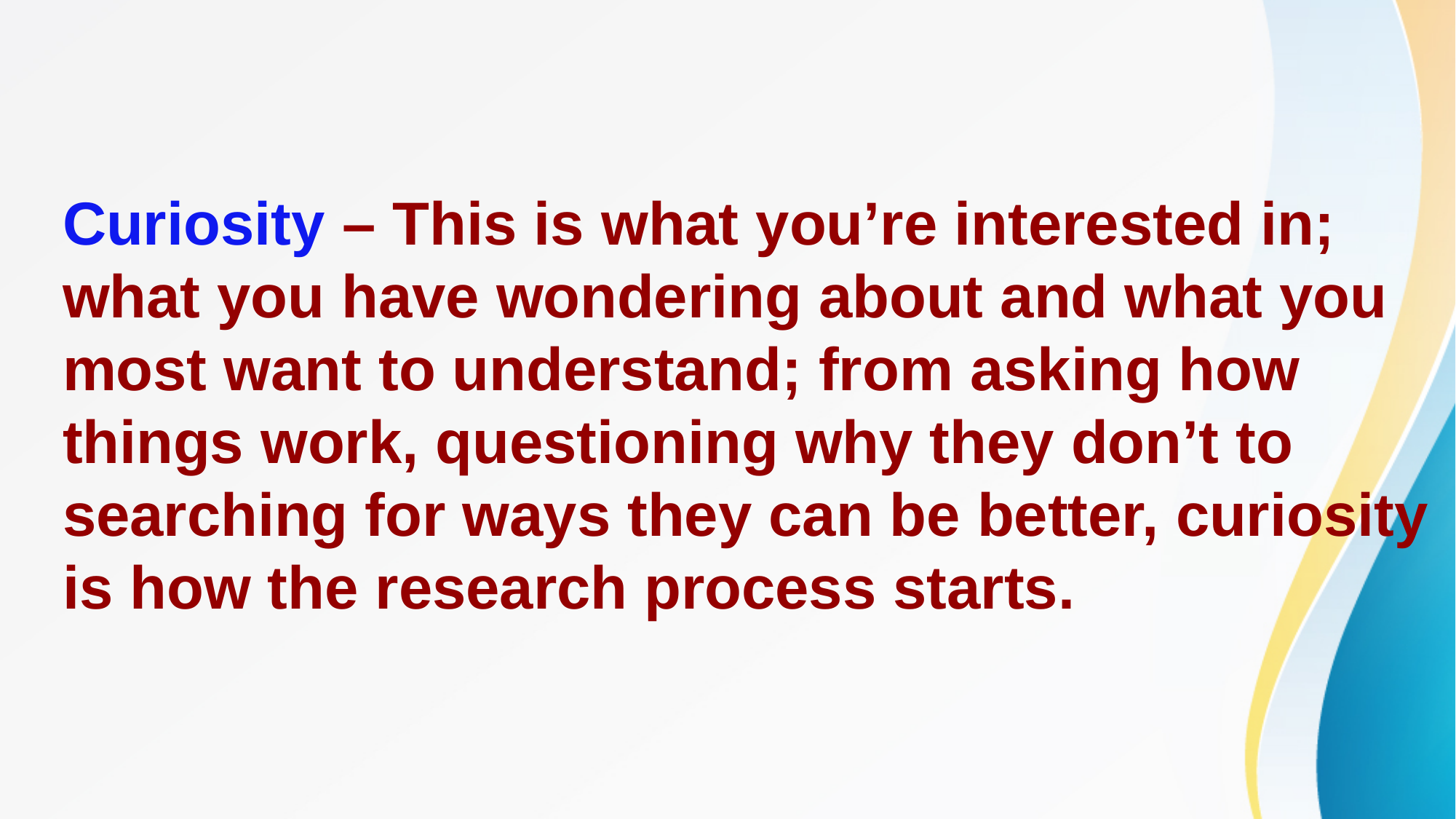

Curiosity – This is what you’re interested in; what you have wondering about and what you most want to understand; from asking how things work, questioning why they don’t to searching for ways they can be better, curiosity is how the research process starts.